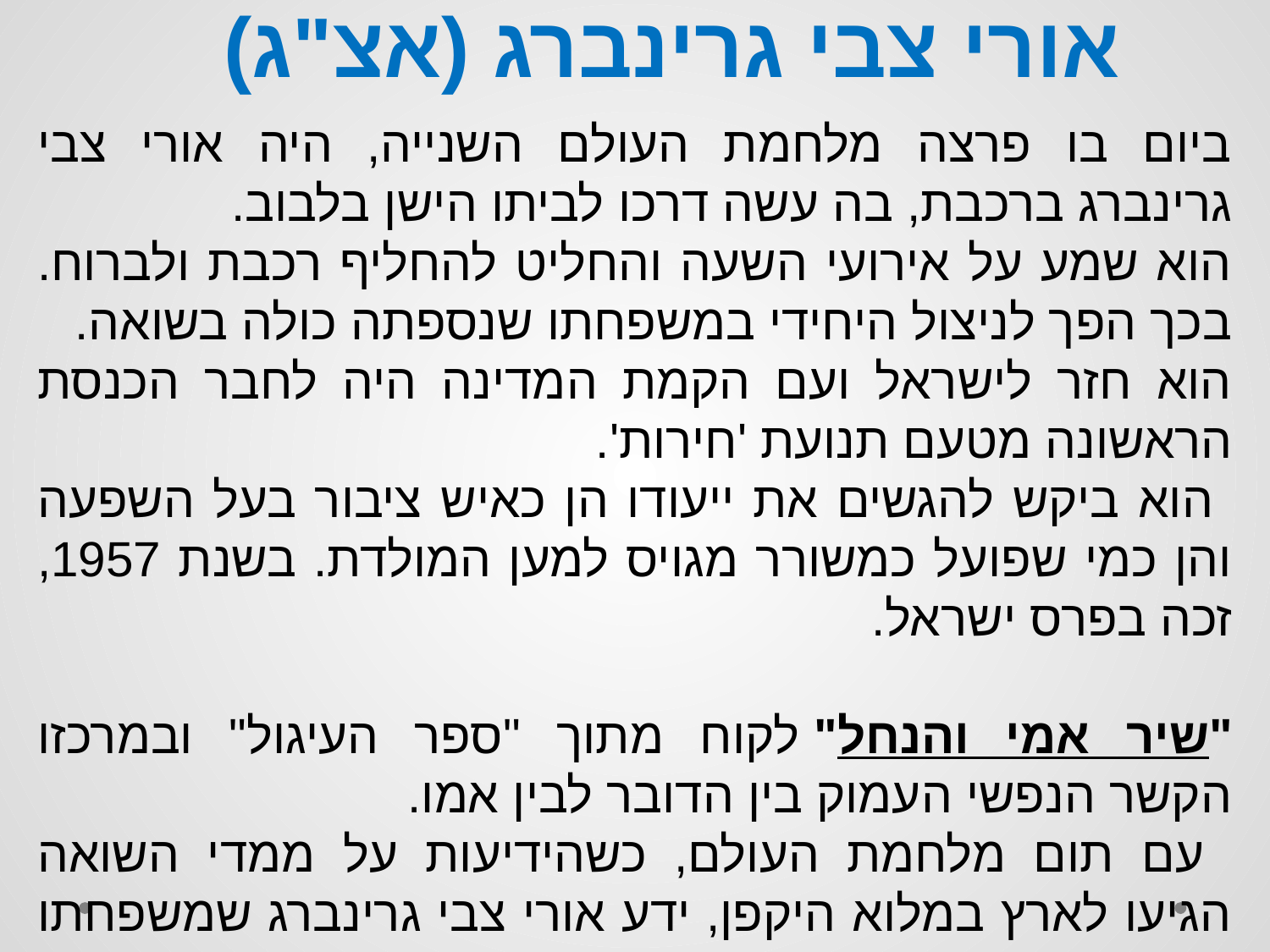

אורי צבי גרינברג (אצ"ג)
ביום בו פרצה מלחמת העולם השנייה, היה אורי צבי גרינברג ברכבת, בה עשה דרכו לביתו הישן בלבוב.
הוא שמע על אירועי השעה והחליט להחליף רכבת ולברוח. בכך הפך לניצול היחידי במשפחתו שנספתה כולה בשואה.
הוא חזר לישראל ועם הקמת המדינה היה לחבר הכנסת הראשונה מטעם תנועת 'חירות'.
 הוא ביקש להגשים את ייעודו הן כאיש ציבור בעל השפעה והן כמי שפועל כמשורר מגויס למען המולדת. בשנת 1957, זכה בפרס ישראל.

"שיר אמי והנחל" לקוח מתוך "ספר העיגול" ובמרכזו הקשר הנפשי העמוק בין הדובר לבין אמו.
 עם תום מלחמת העולם, כשהידיעות על ממדי השואה הגיעו לארץ במלוא היקפן, ידע אורי צבי גרינברג שמשפחתו הושמדה. את כאבו ביטא בשיריו.